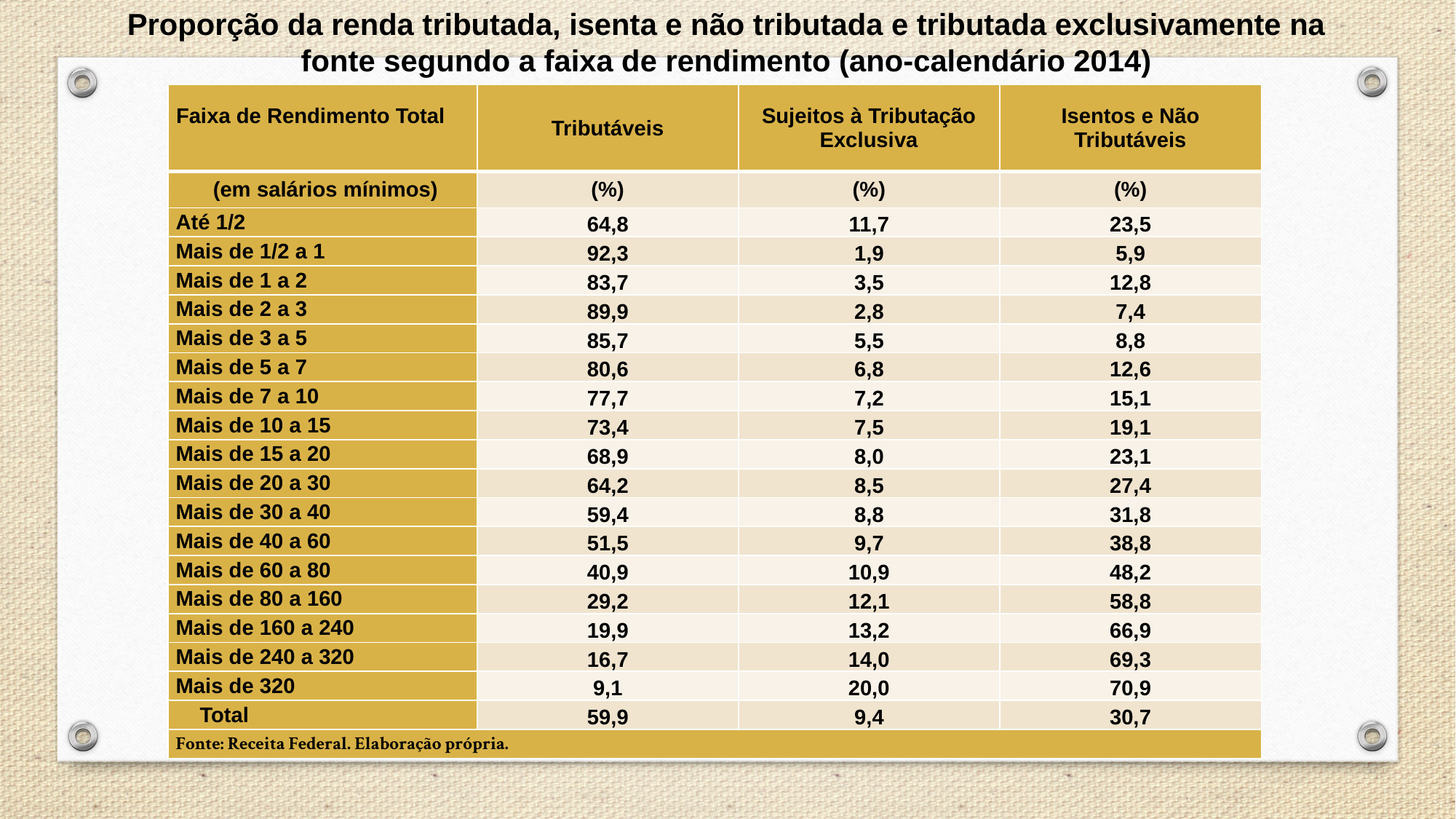

Proporção da renda tributada, isenta e não tributada e tributada exclusivamente na fonte segundo a faixa de rendimento (ano-calendário 2014)
| Faixa de Rendimento Total | Tributáveis | Sujeitos à Tributação Exclusiva | Isentos e Não Tributáveis |
| --- | --- | --- | --- |
| (em salários mínimos) | (%) | (%) | (%) |
| Até 1/2 | 64,8 | 11,7 | 23,5 |
| Mais de 1/2 a 1 | 92,3 | 1,9 | 5,9 |
| Mais de 1 a 2 | 83,7 | 3,5 | 12,8 |
| Mais de 2 a 3 | 89,9 | 2,8 | 7,4 |
| Mais de 3 a 5 | 85,7 | 5,5 | 8,8 |
| Mais de 5 a 7 | 80,6 | 6,8 | 12,6 |
| Mais de 7 a 10 | 77,7 | 7,2 | 15,1 |
| Mais de 10 a 15 | 73,4 | 7,5 | 19,1 |
| Mais de 15 a 20 | 68,9 | 8,0 | 23,1 |
| Mais de 20 a 30 | 64,2 | 8,5 | 27,4 |
| Mais de 30 a 40 | 59,4 | 8,8 | 31,8 |
| Mais de 40 a 60 | 51,5 | 9,7 | 38,8 |
| Mais de 60 a 80 | 40,9 | 10,9 | 48,2 |
| Mais de 80 a 160 | 29,2 | 12,1 | 58,8 |
| Mais de 160 a 240 | 19,9 | 13,2 | 66,9 |
| Mais de 240 a 320 | 16,7 | 14,0 | 69,3 |
| Mais de 320 | 9,1 | 20,0 | 70,9 |
| Total | 59,9 | 9,4 | 30,7 |
| Fonte: Receita Federal. Elaboração própria. |  |  |  |